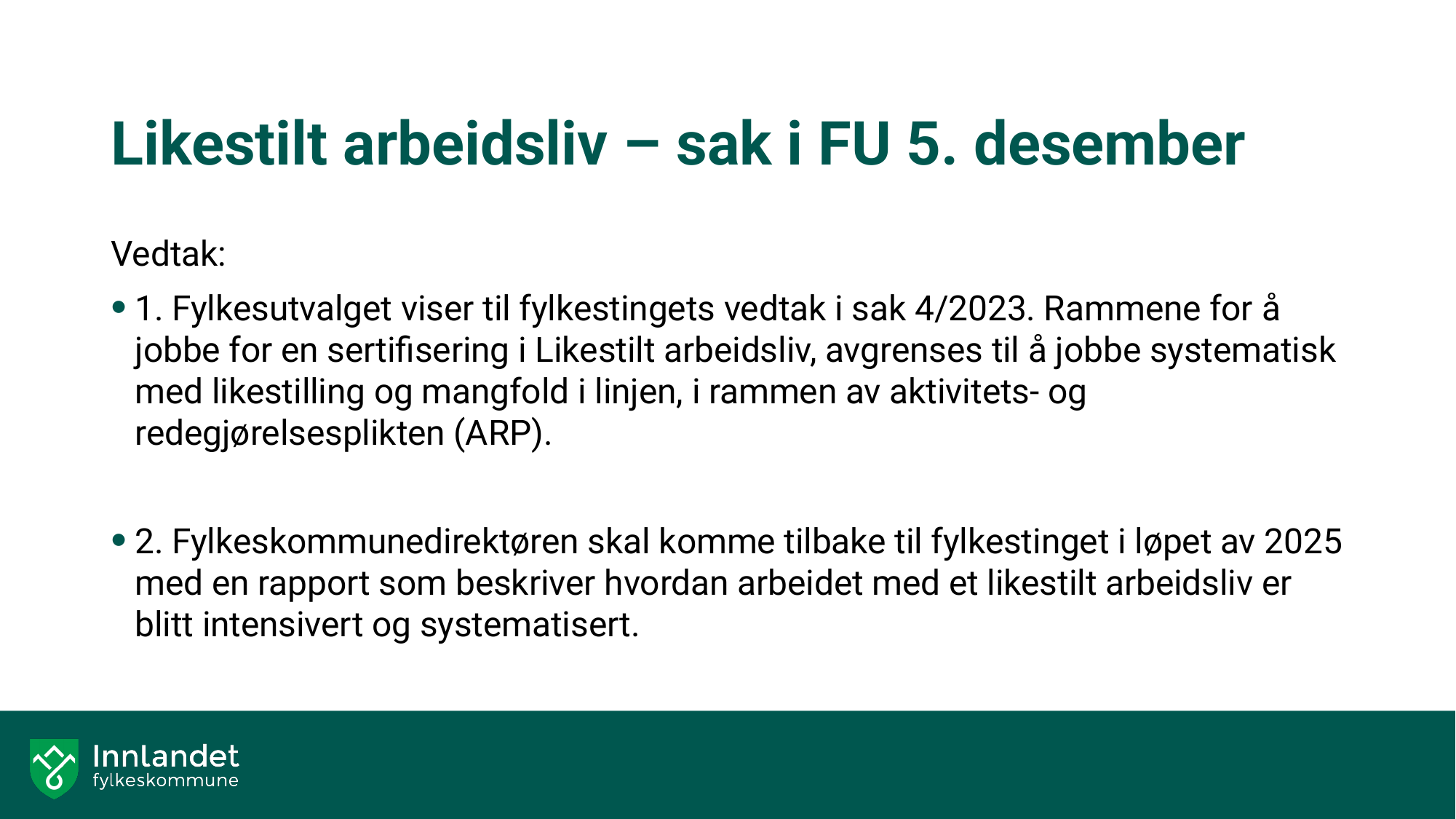

# Likestilt arbeidsliv – sak i FU 5. desember
Vedtak:
1. Fylkesutvalget viser til fylkestingets vedtak i sak 4/2023. Rammene for å jobbe for en sertifisering i Likestilt arbeidsliv, avgrenses til å jobbe systematisk med likestilling og mangfold i linjen, i rammen av aktivitets- og redegjørelsesplikten (ARP).

2. Fylkeskommunedirektøren skal komme tilbake til fylkestinget i løpet av 2025 med en rapport som beskriver hvordan arbeidet med et likestilt arbeidsliv er blitt intensivert og systematisert.